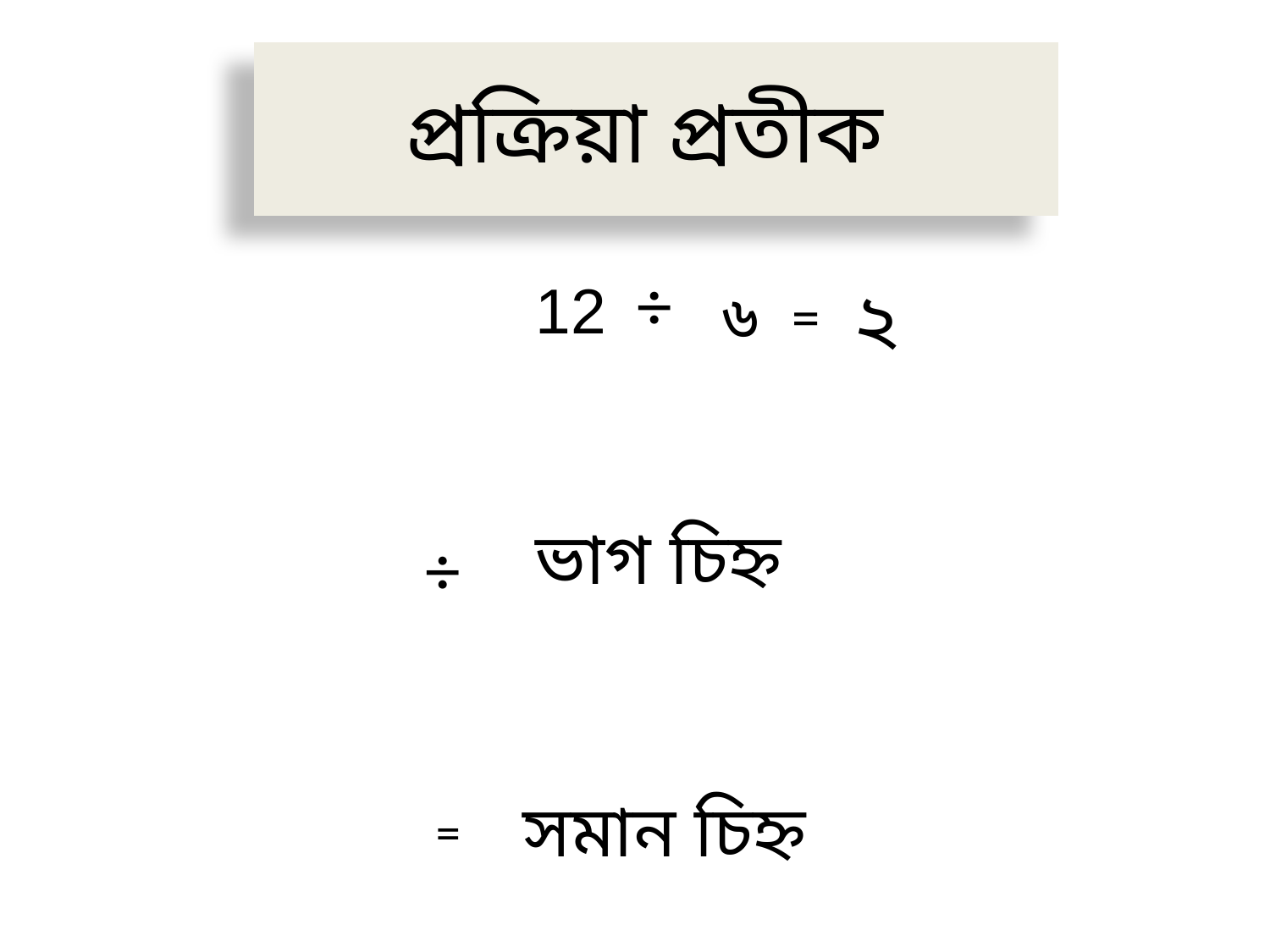

# প্রক্রিয়া প্রতীক
÷
12
২
৬
 =
ভাগ চিহ্ন
  ÷
সমান চিহ্ন
=